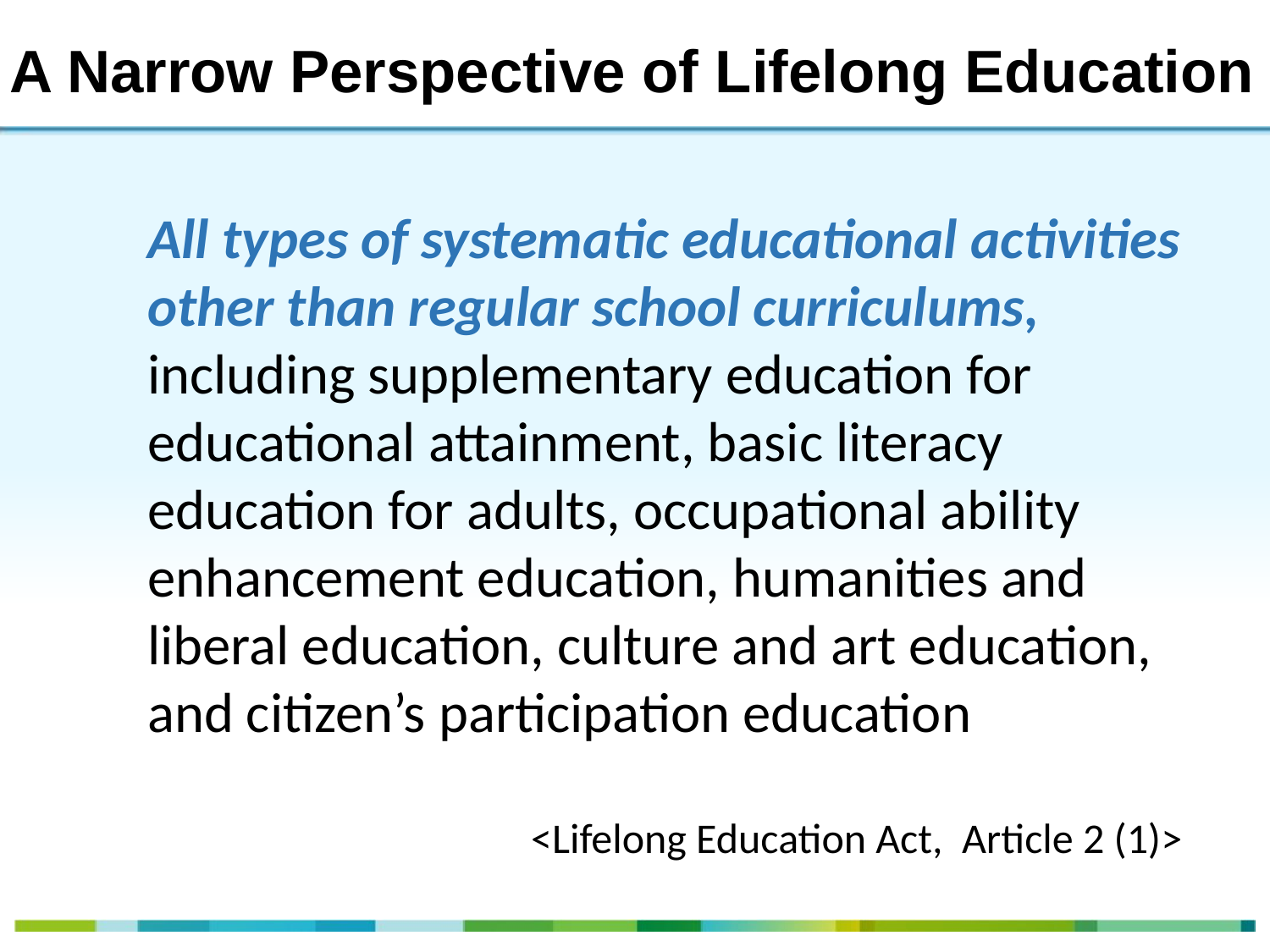

A Narrow Perspective of Lifelong Education
All types of systematic educational activities other than regular school curriculums, including supplementary education for educational attainment, basic literacy education for adults, occupational ability enhancement education, humanities and liberal education, culture and art education, and citizen’s participation education

<Lifelong Education Act,  Article 2 (1)>